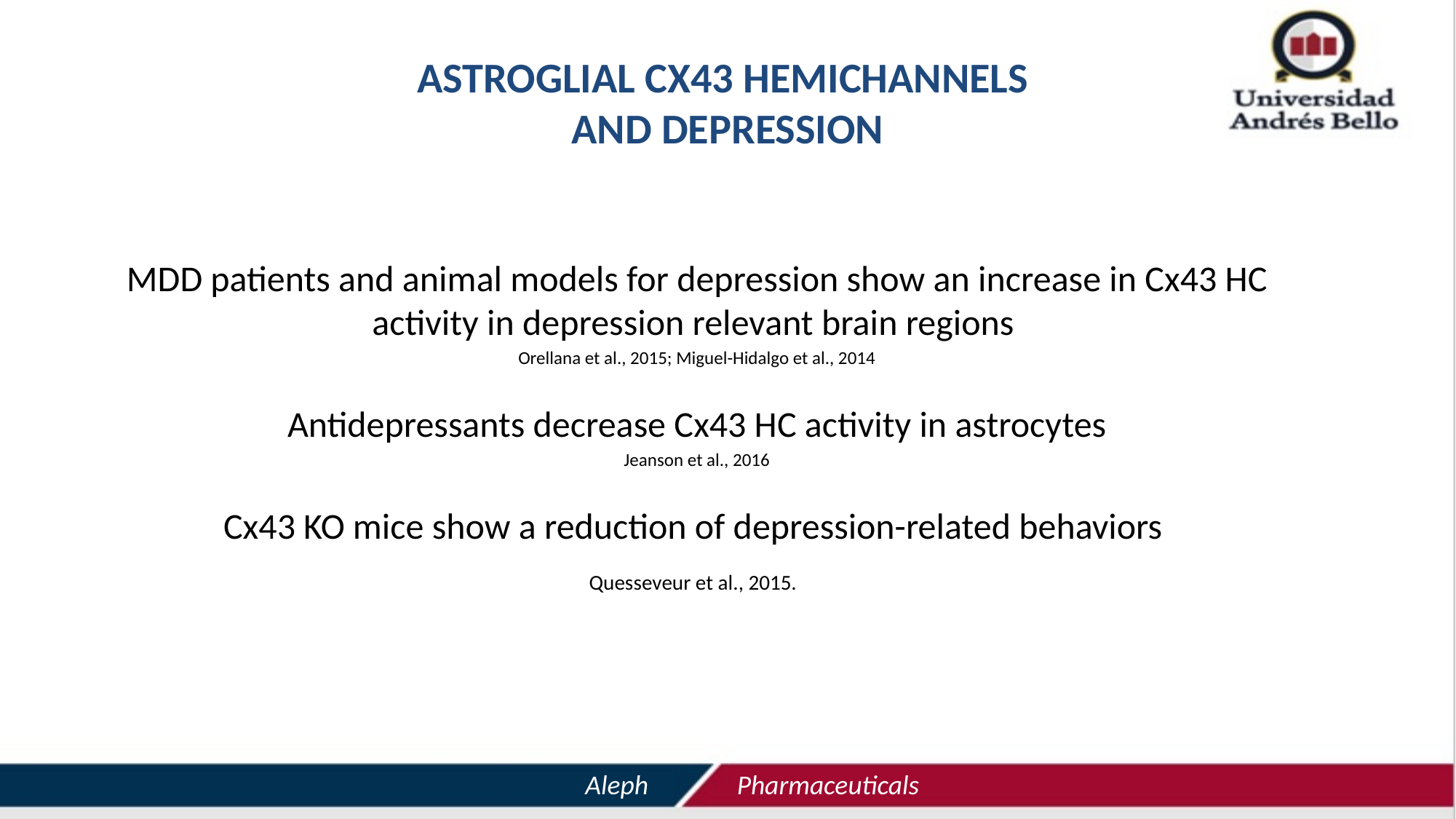

# Astroglial cX43 hemichannels and depression
MDD patients and animal models for depression show an increase in Cx43 HC activity in depression relevant brain regions
Orellana et al., 2015; Miguel-Hidalgo et al., 2014

Antidepressants decrease Cx43 HC activity in astrocytes
Jeanson et al., 2016

Cx43 KO mice show a reduction of depression-related behaviors
Quesseveur et al., 2015.

Aleph
Pharmaceuticals